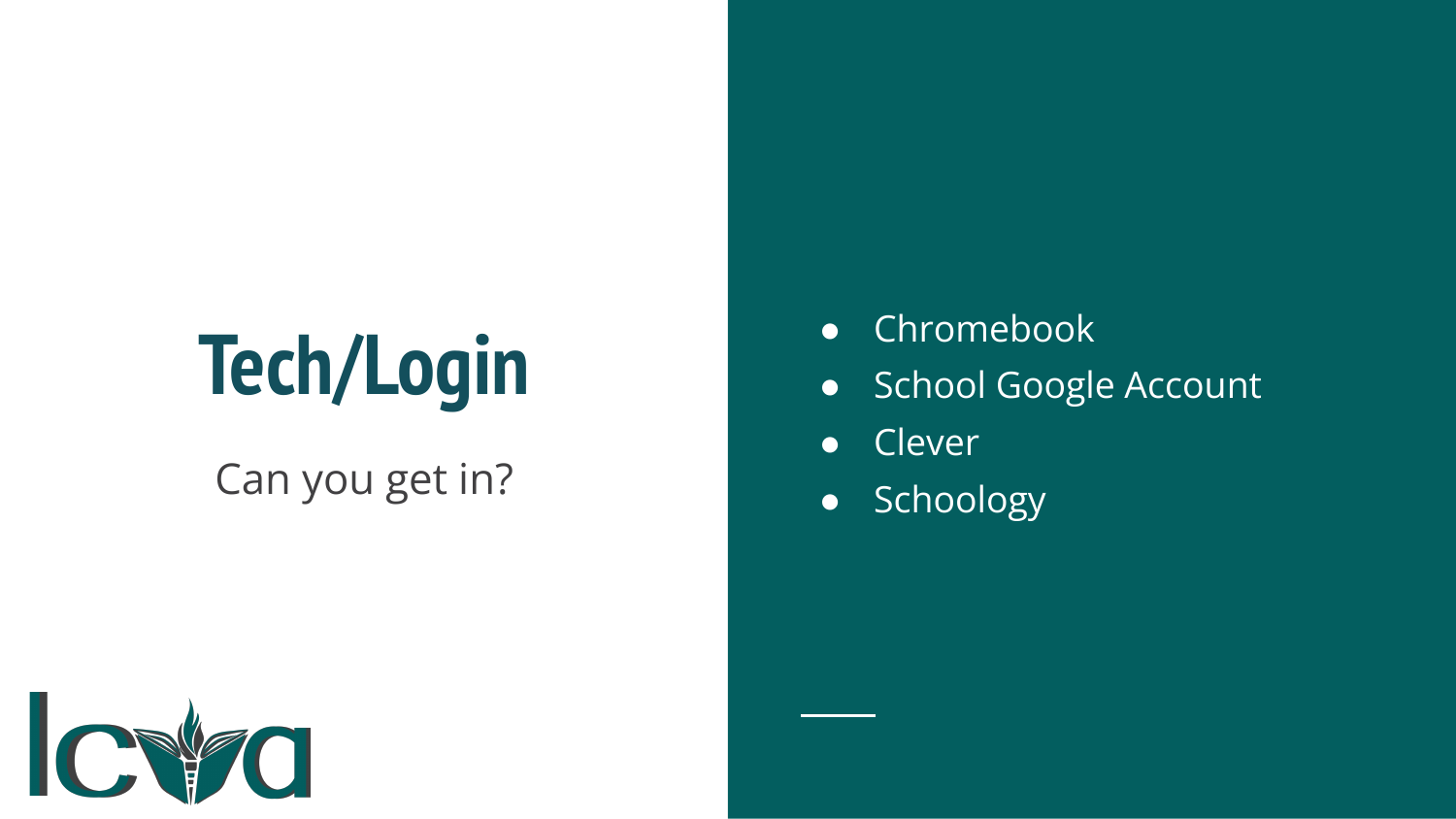

Chromebook
School Google Account
Clever
Schoology
# Tech/Login
Can you get in?